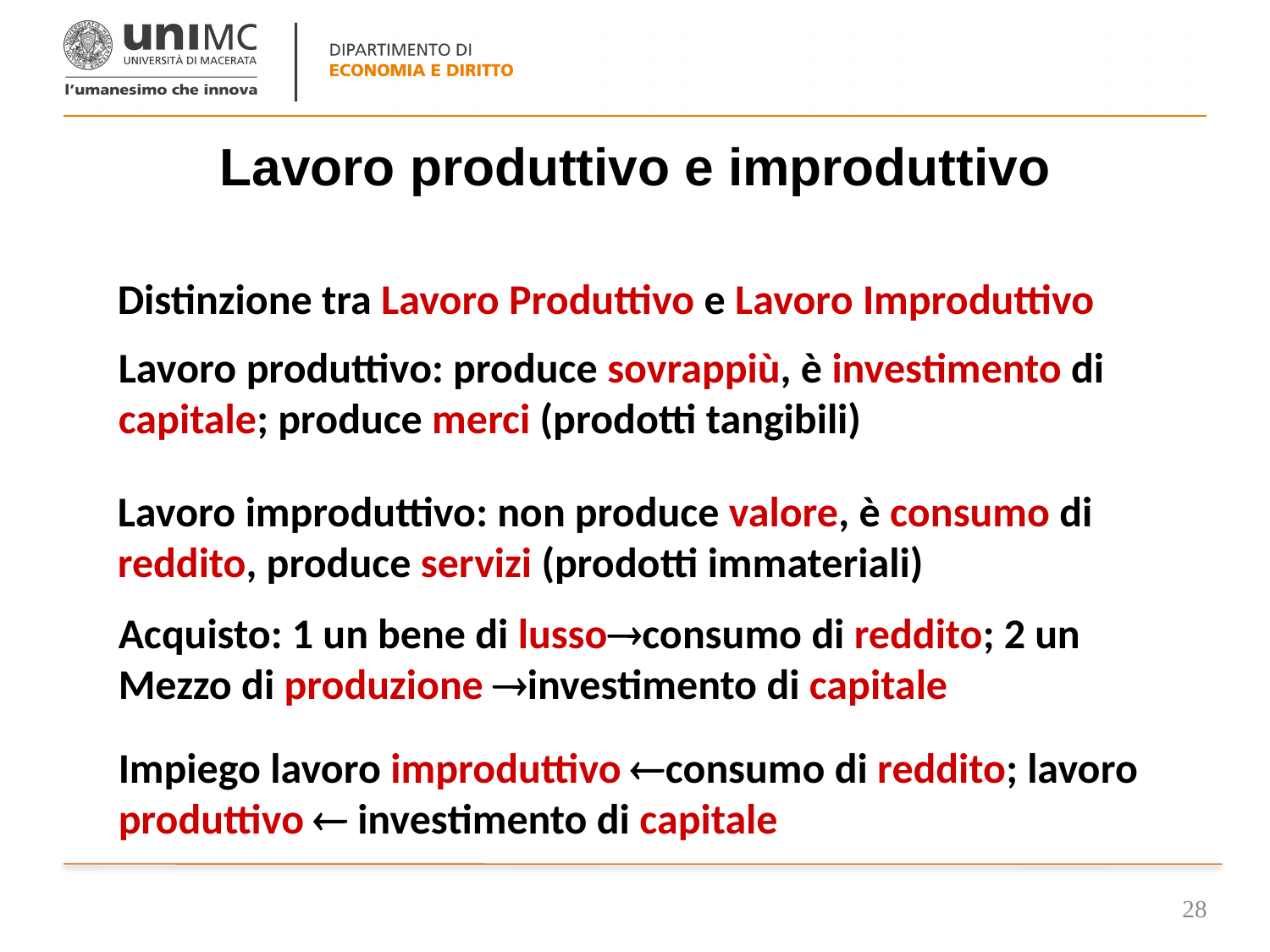

# Lavoro produttivo e improduttivo
Distinzione tra Lavoro Produttivo e Lavoro Improduttivo
Lavoro produttivo: produce sovrappiù, è investimento di capitale; produce merci (prodotti tangibili)
Lavoro improduttivo: non produce valore, è consumo di reddito, produce servizi (prodotti immateriali)
Acquisto: 1 un bene di lusso→consumo di reddito; 2 un Mezzo di produzione →investimento di capitale
Impiego lavoro improduttivo ←consumo di reddito; lavoro produttivo ← investimento di capitale
28